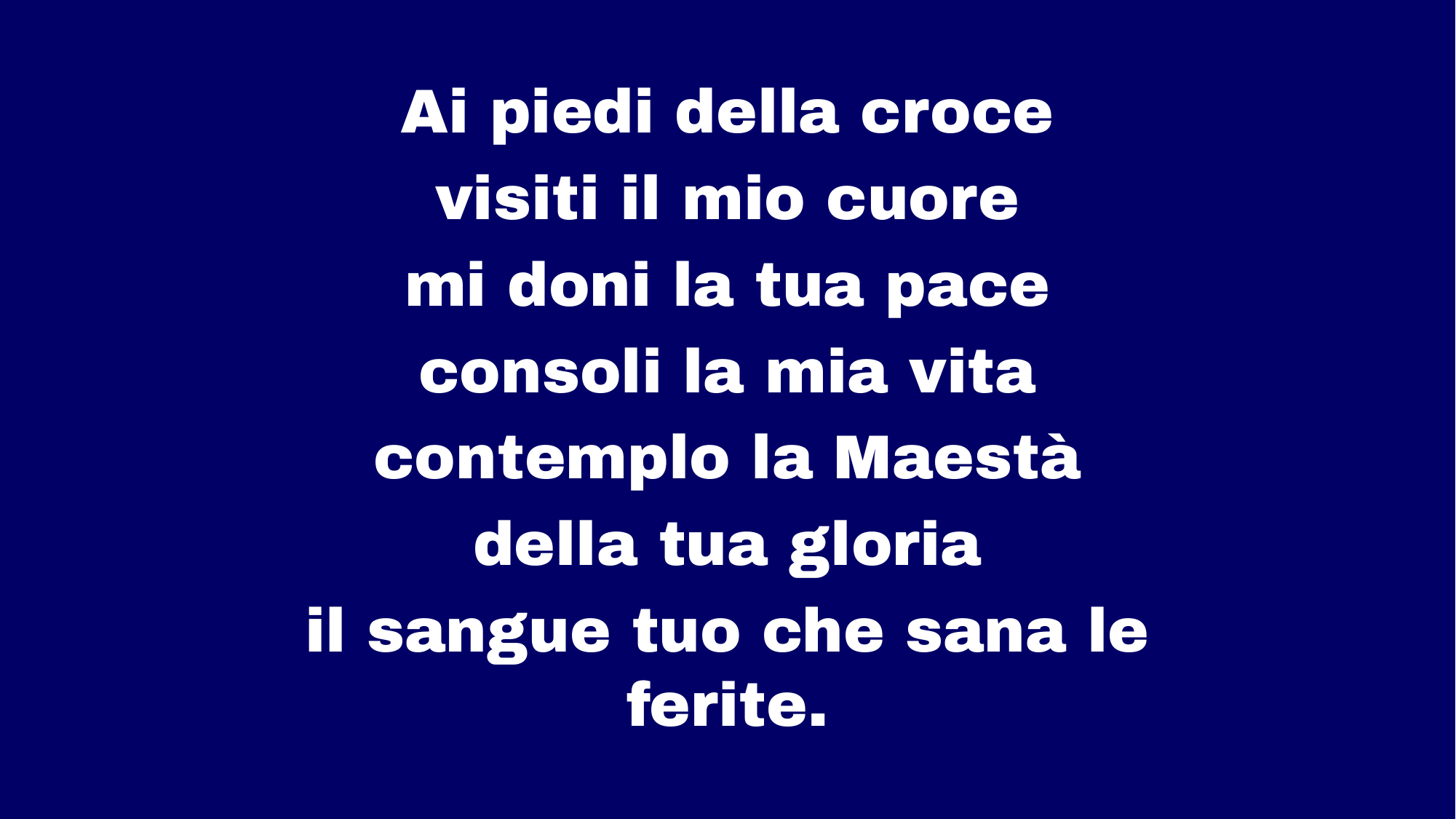

Ai piedi della croce
visiti il mio cuore
mi doni la tua pace
consoli la mia vita
contemplo la Maestà
della tua gloria
il sangue tuo che sana le ferite.